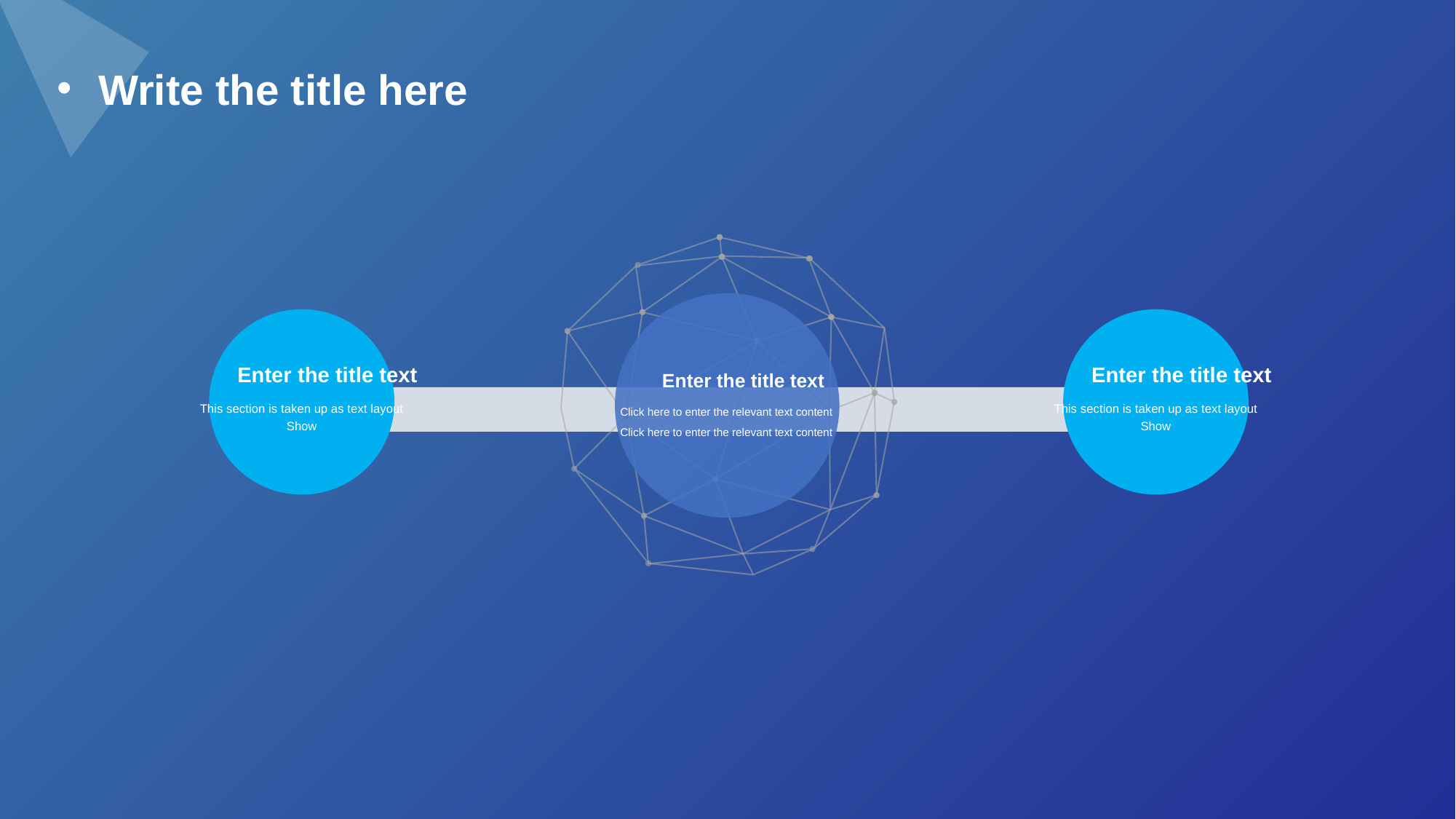

Write the title here

Enter the title text
Click here to enter the relevant text content Click here to enter the relevant text content

Enter the title text
This section is taken up as text layout
Show

Enter the title text
This section is taken up as text layout
Show